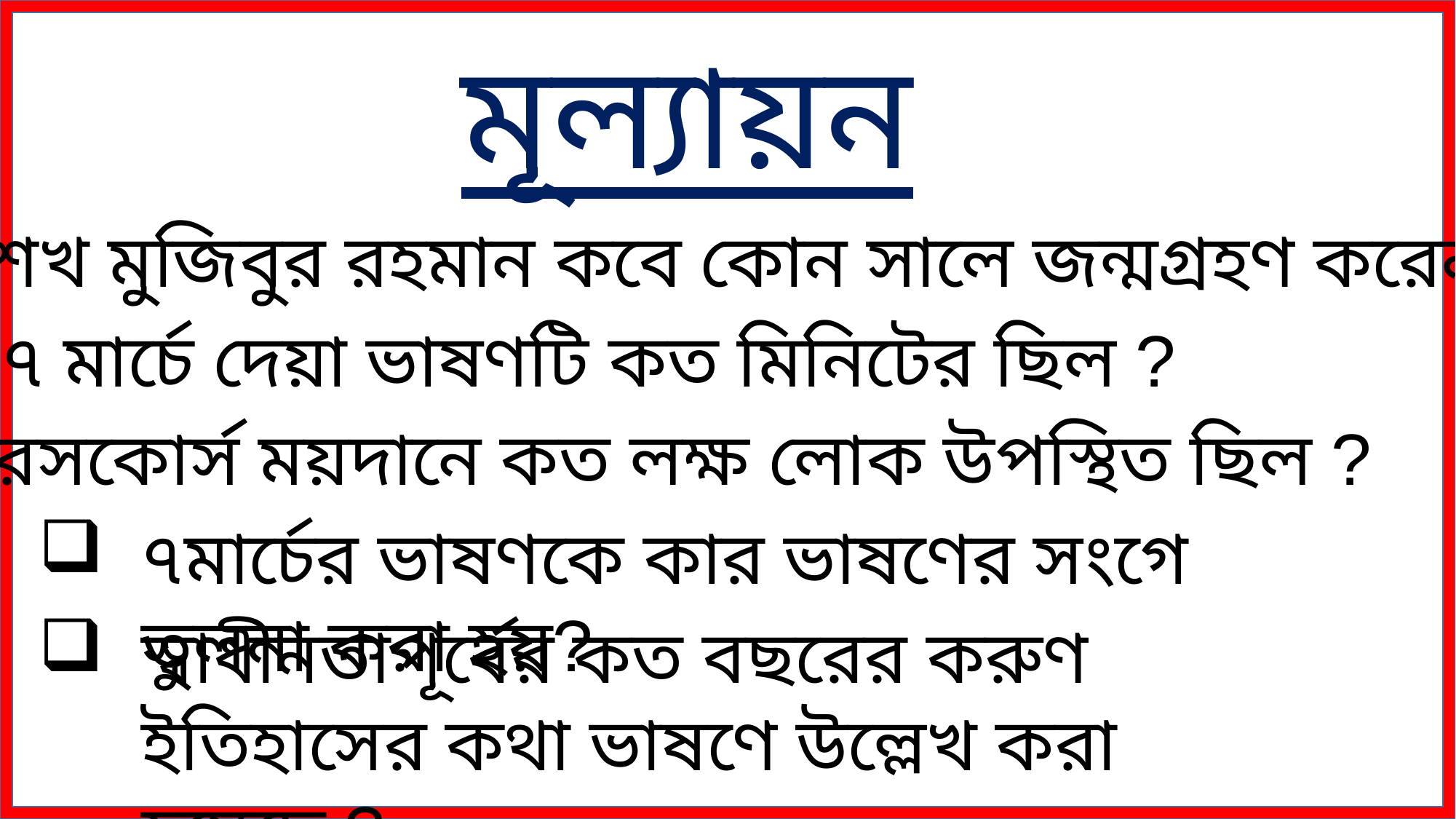

মূল্যায়ন
শেখ মুজিবুর রহমান কবে কোন সালে জন্মগ্রহণ করেন?
৭ মার্চে দেয়া ভাষণটি কত মিনিটের ছিল ?
রেসকোর্স ময়দানে কত লক্ষ লোক উপস্থিত ছিল ?
৭মার্চের ভাষণকে কার ভাষণের সংগে তুলনা করা হয়?
স্বাধীনতাপূর্বের কত বছরের করুণ ইতিহাসের কথা ভাষণে উল্লেখ করা হয়েছে ?